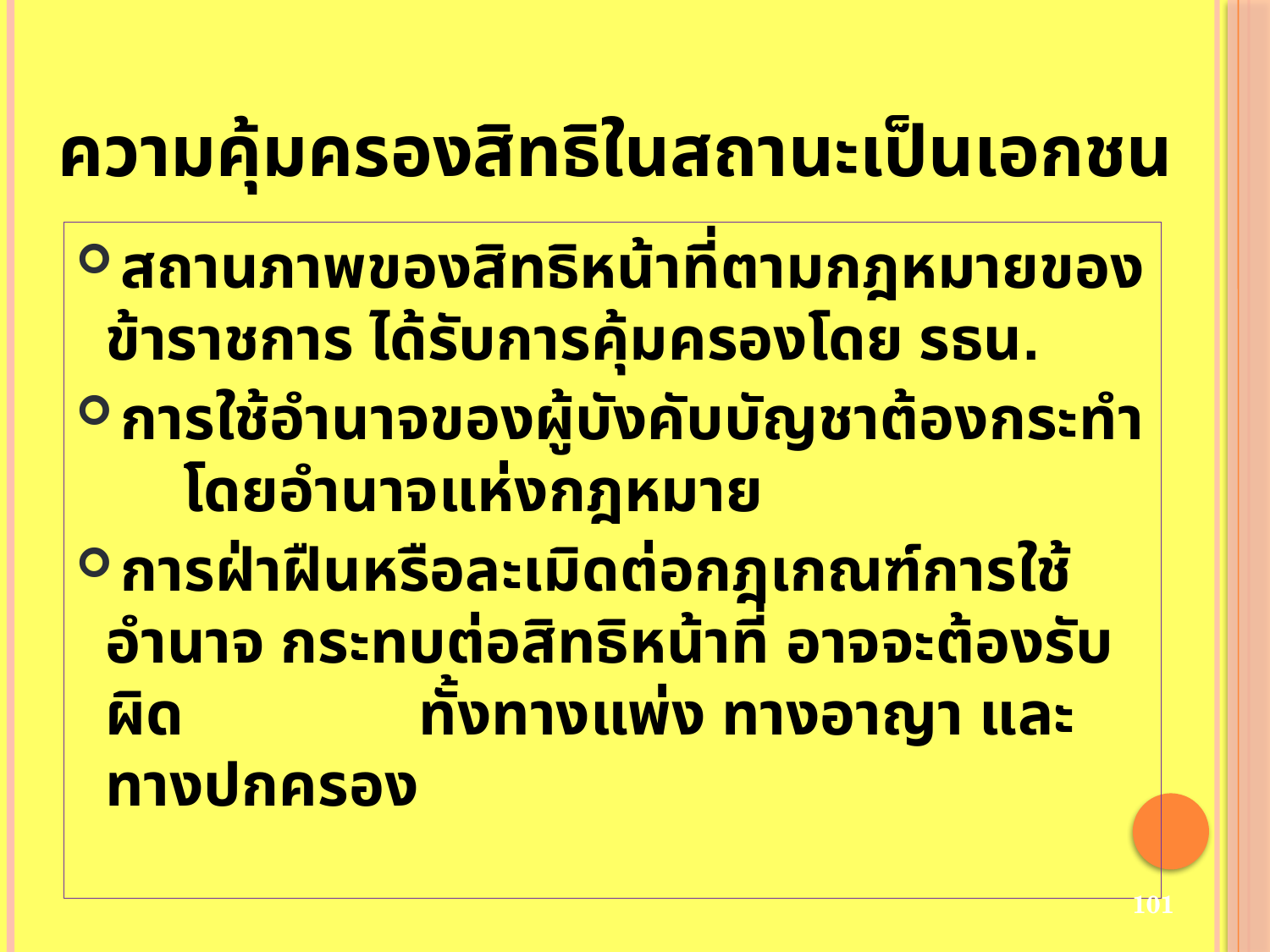

# ความคุ้มครองสิทธิในสถานะเป็นเอกชน
 สถานภาพของสิทธิหน้าที่ตามกฎหมายของข้าราชการ ได้รับการคุ้มครองโดย รธน.
 การใช้อำนาจของผู้บังคับบัญชาต้องกระทำ      โดยอำนาจแห่งกฎหมาย
 การฝ่าฝืนหรือละเมิดต่อกฎเกณฑ์การใช้อำนาจ กระทบต่อสิทธิหน้าที่ อาจจะต้องรับผิด               ทั้งทางแพ่ง ทางอาญา และทางปกครอง
101